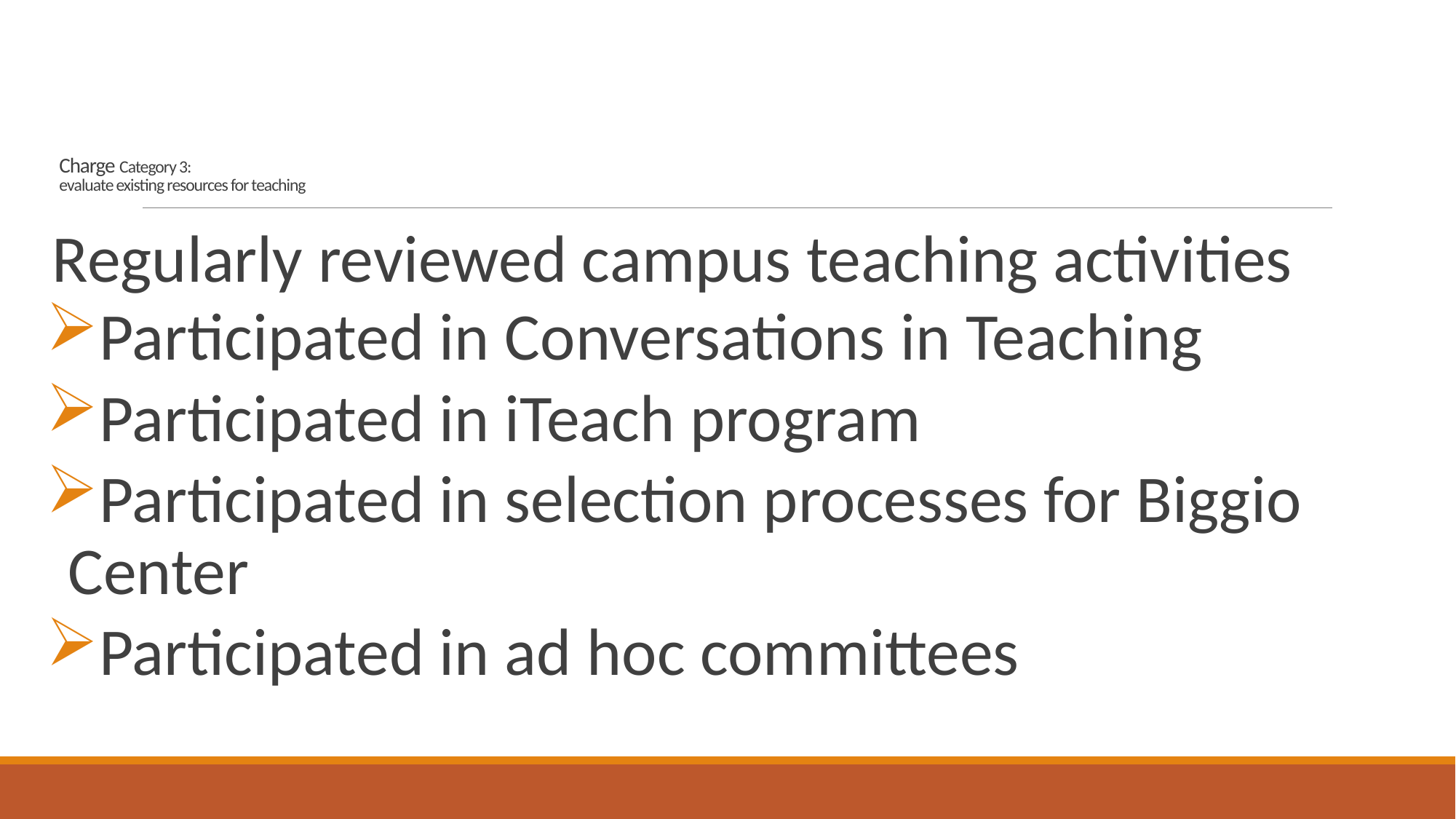

# Charge Category 3: evaluate existing resources for teaching
 Regularly reviewed campus teaching activities
Participated in Conversations in Teaching
Participated in iTeach program
Participated in selection processes for Biggio Center
Participated in ad hoc committees